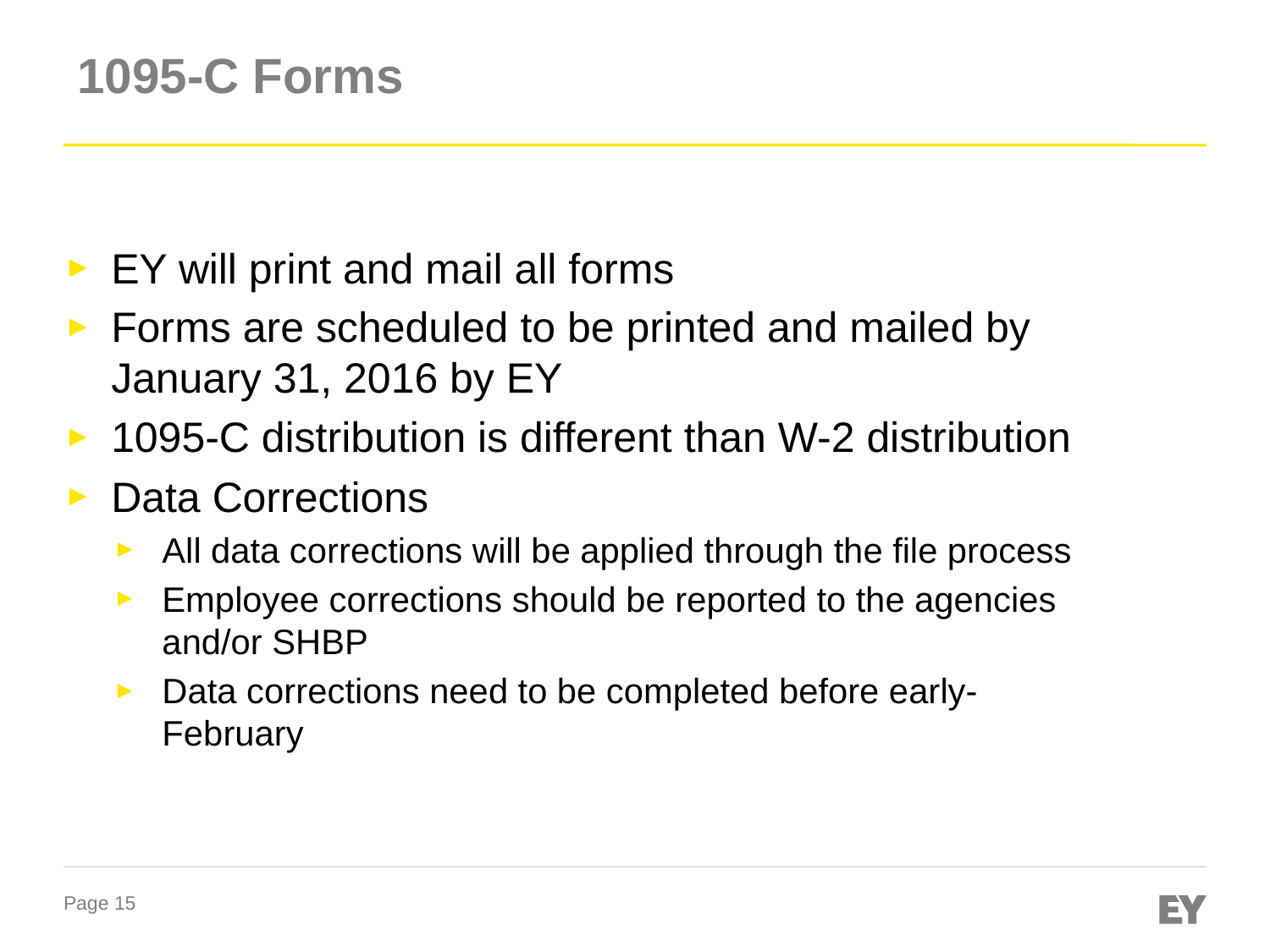

# 1095-C Forms

EY will print and mail all forms
Forms are scheduled to be printed and mailed by January 31, 2016 by EY
1095-C distribution is different than W-2 distribution
Data Corrections
All data corrections will be applied through the file process
Employee corrections should be reported to the agencies and/or SHBP
Data corrections need to be completed before early-February